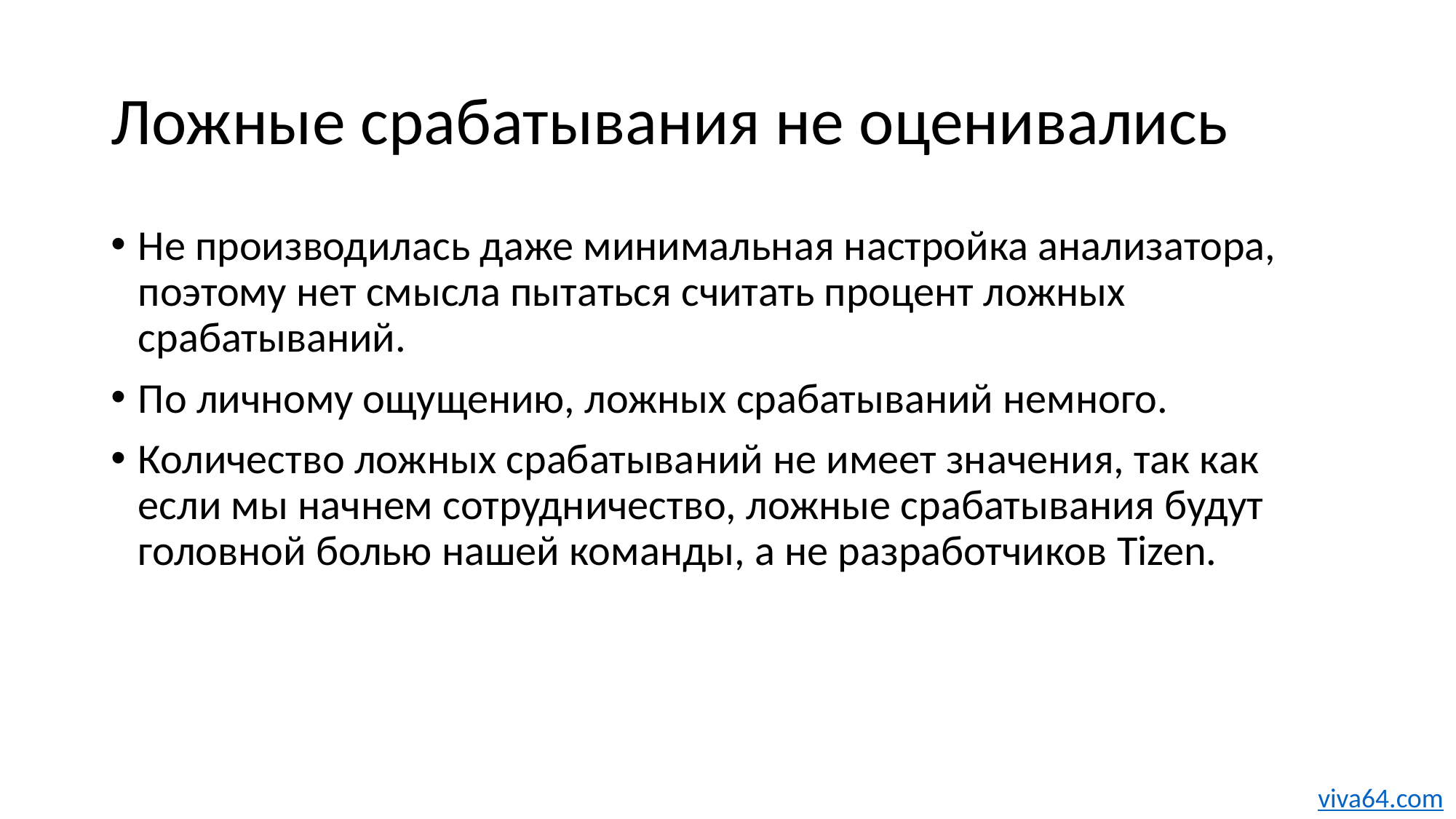

# Ложные срабатывания не оценивались
Не производилась даже минимальная настройка анализатора, поэтому нет смысла пытаться считать процент ложных срабатываний.
По личному ощущению, ложных срабатываний немного.
Количество ложных срабатываний не имеет значения, так как если мы начнем сотрудничество, ложные срабатывания будут головной болью нашей команды, а не разработчиков Tizen.

viva64.com